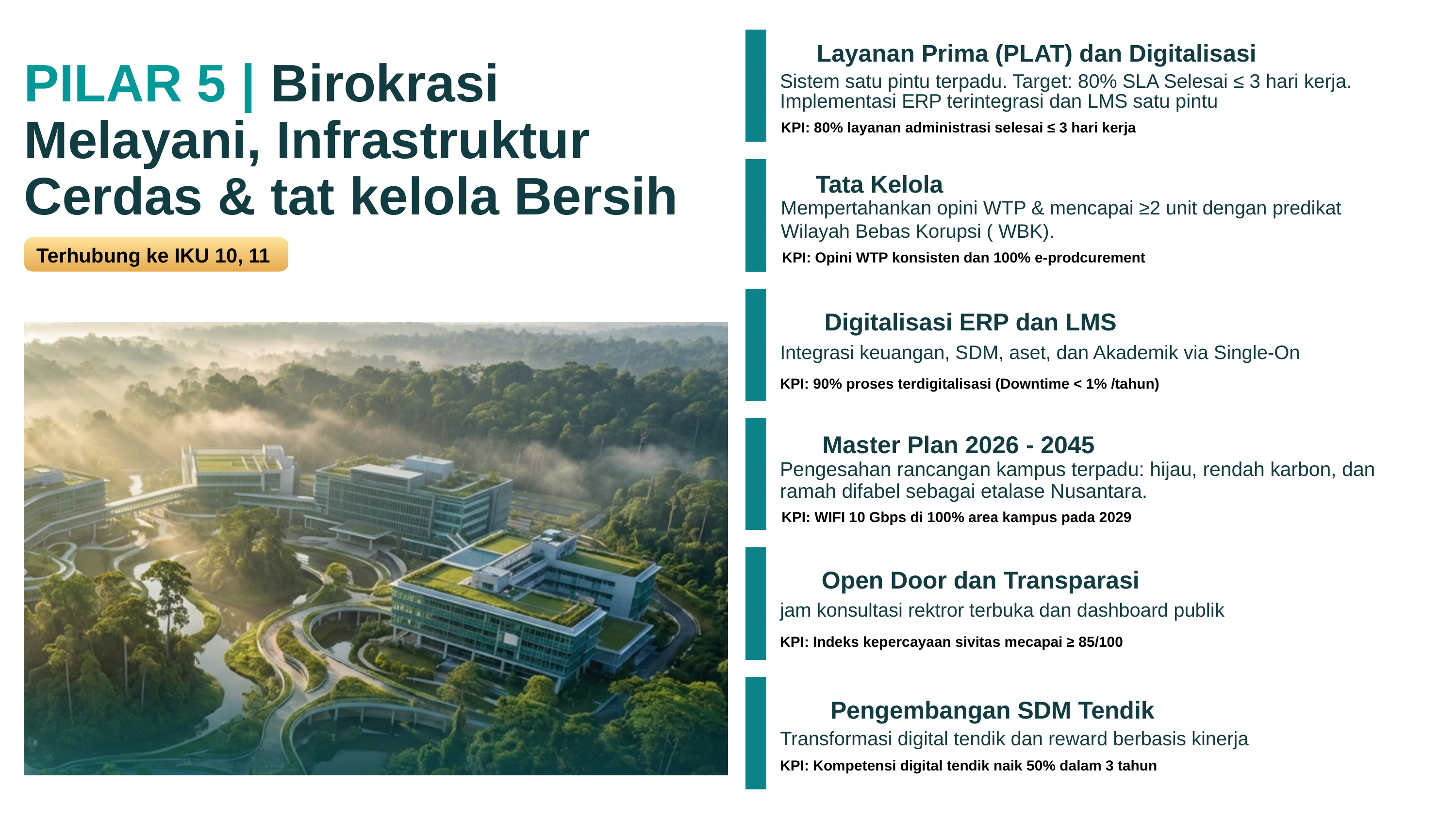

KPI: 80% layanan administrasi selesai ≤ 3 hari kerja
Layanan Prima (PLAT) dan Digitalisasi

PILAR 5 | Birokrasi Melayani, Infrastruktur Cerdas & tat kelola Bersih
Sistem satu pintu terpadu. Target: 80% SLA Selesai ≤ 3 hari kerja. Implementasi ERP terintegrasi dan LMS satu pintu

Tata Kelola
KPI: Opini WTP konsisten dan 100% e-prodcurement

Mempertahankan opini WTP & mencapai ≥2 unit dengan predikat Wilayah Bebas Korupsi ( WBK).

Terhubung ke IKU 10, 11

Digitalisasi ERP dan LMS
Integrasi keuangan, SDM, aset, dan Akademik via Single-On
KPI: 90% proses terdigitalisasi (Downtime < 1% /tahun)

Master Plan 2026 - 2045
KPI: WIFI 10 Gbps di 100% area kampus pada 2029

Pengesahan rancangan kampus terpadu: hijau, rendah karbon, dan ramah difabel sebagai etalase Nusantara.

Open Door dan Transparasi
jam konsultasi rektror terbuka dan dashboard publik
KPI: Indeks kepercayaan sivitas mecapai ≥ 85/100

Pengembangan SDM Tendik
Transformasi digital tendik dan reward berbasis kinerja
KPI: Kompetensi digital tendik naik 50% dalam 3 tahun